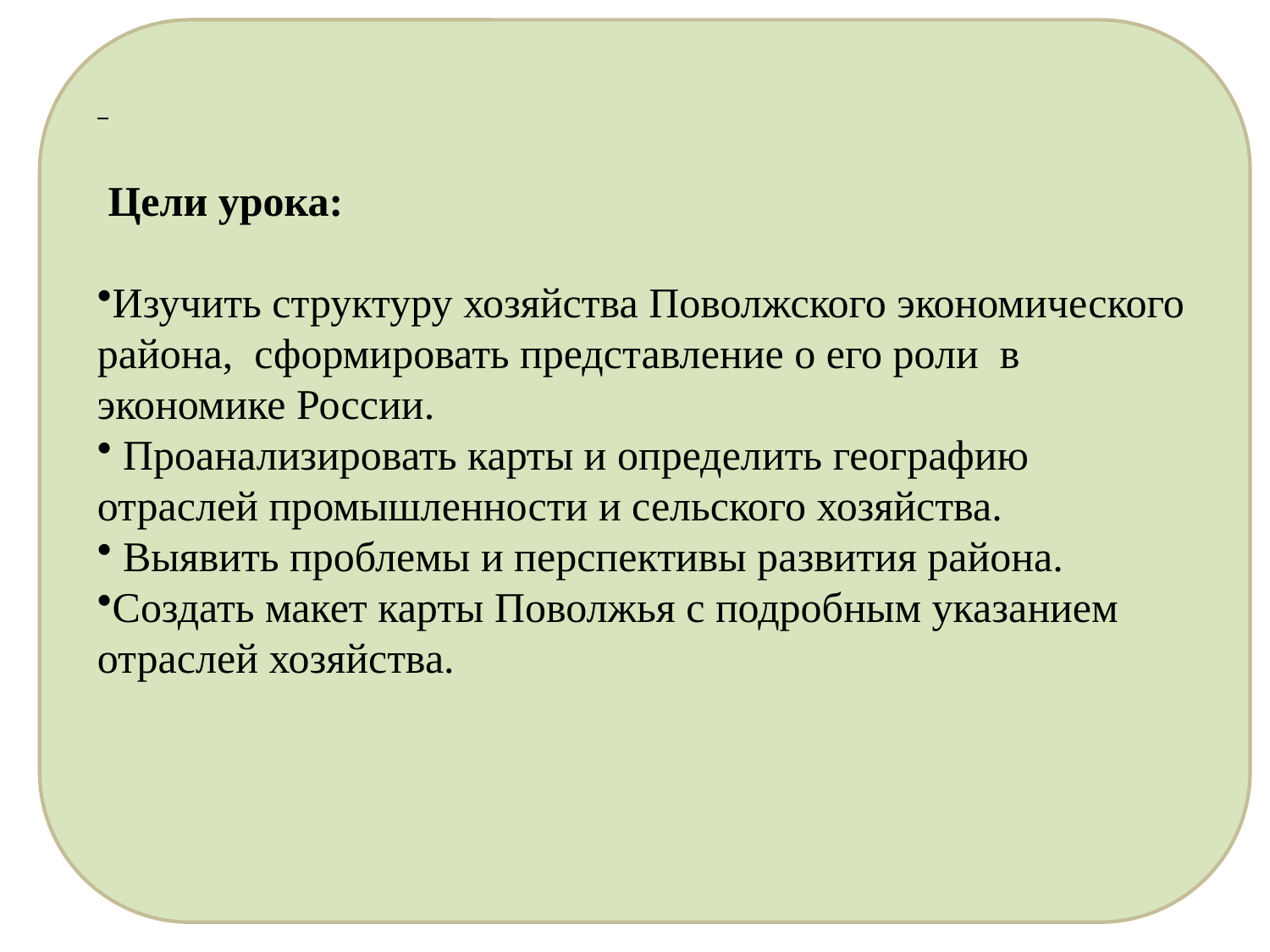

Цели урока:

Изучить структуру хозяйства Поволжского экономического района,  сформировать представление о его роли  в экономике России.
 Проанализировать карты и определить географию отраслей промышленности и сельского хозяйства.
 Выявить проблемы и перспективы развития района.
Создать макет карты Поволжья с подробным указанием отраслей хозяйства.